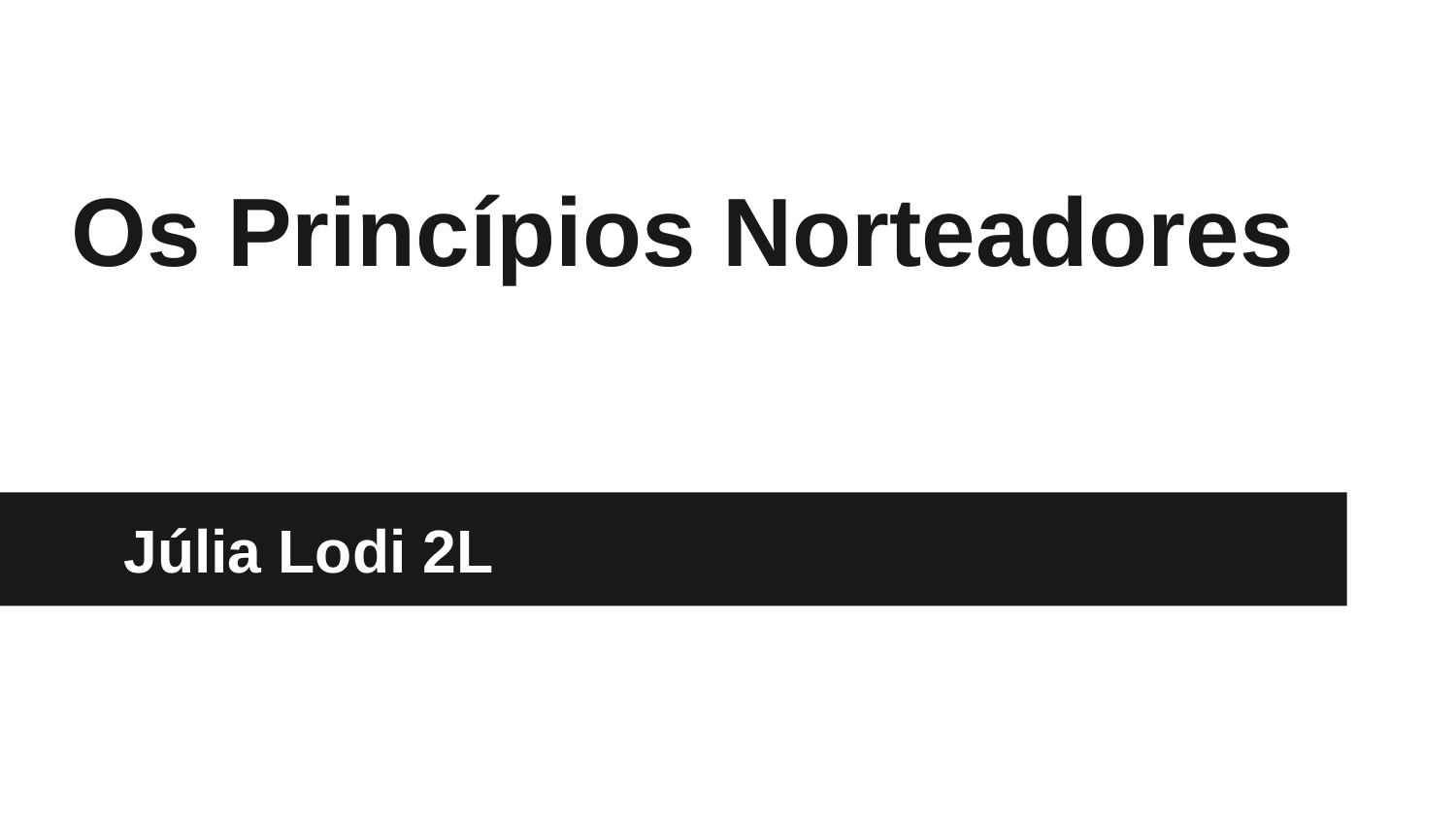

# Os Princípios Norteadores

Júlia Lodi 2L